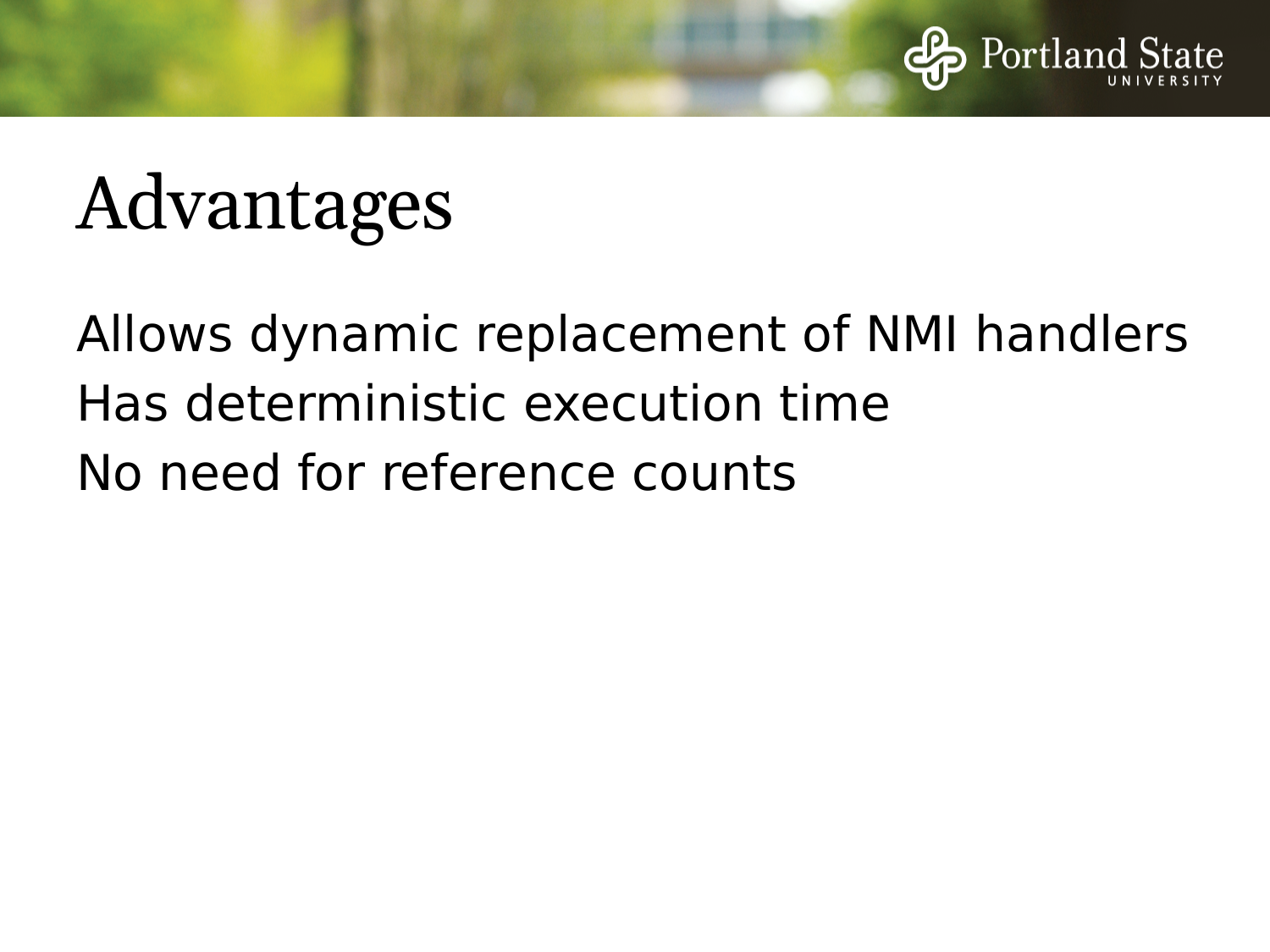

# Advantages
Allows dynamic replacement of NMI handlers
Has deterministic execution time
No need for reference counts